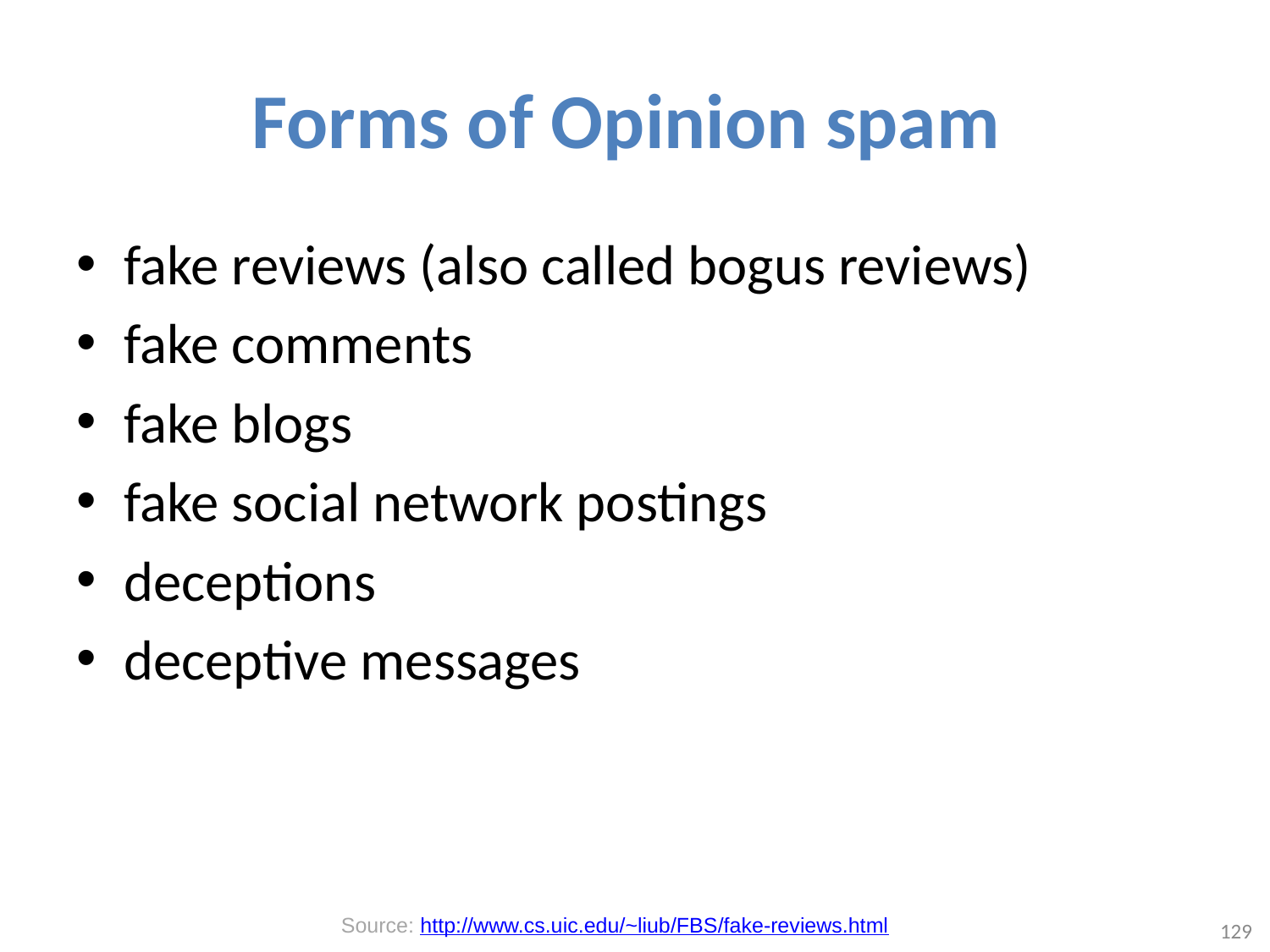

# Forms of Opinion spam
fake reviews (also called bogus reviews)
fake comments
fake blogs
fake social network postings
deceptions
deceptive messages

129
Source: http://www.cs.uic.edu/~liub/FBS/fake-reviews.html